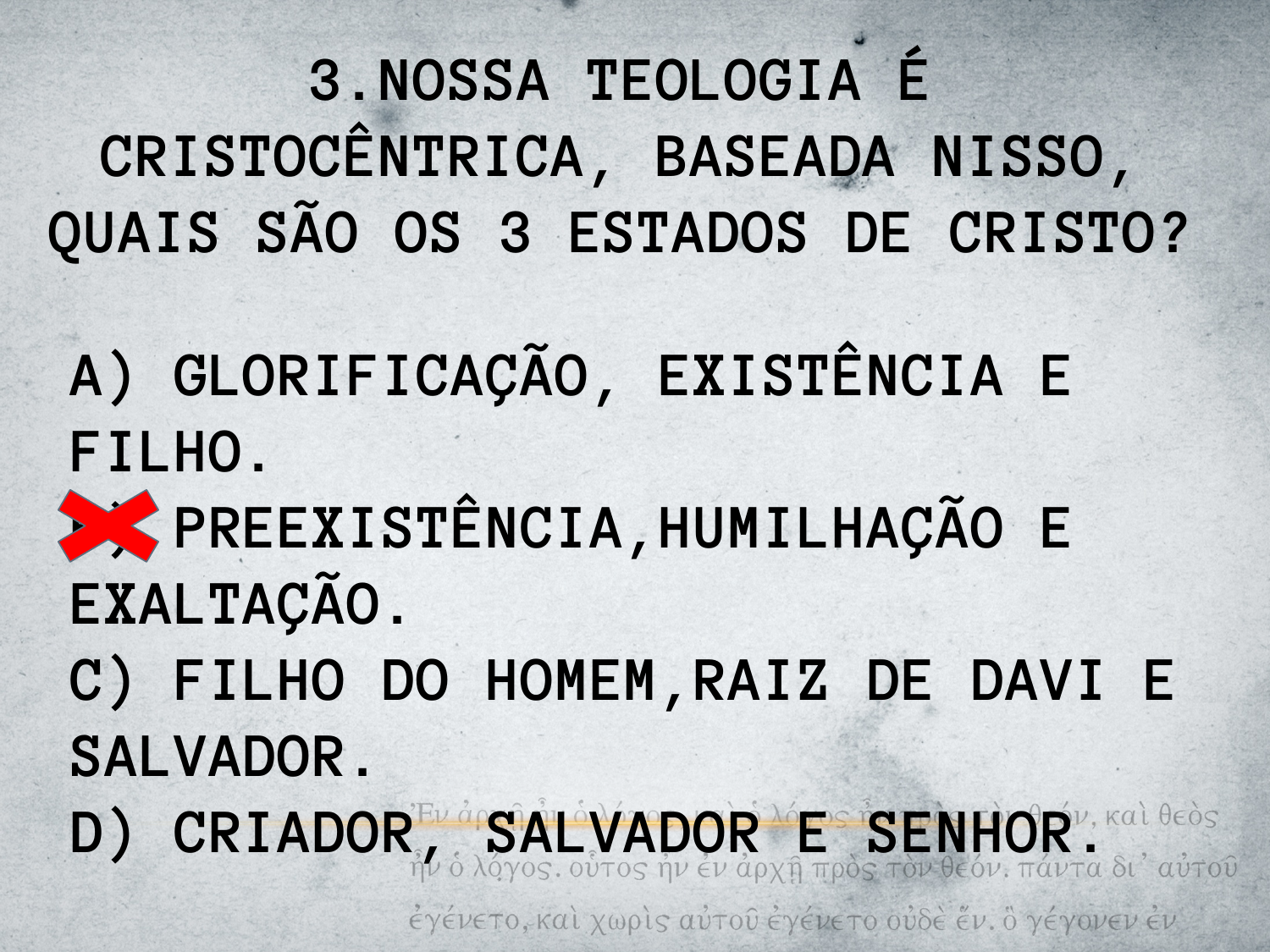

3.NOSSA TEOLOGIA É CRISTOCÊNTRICA, BASEADA NISSO, QUAIS SÃO OS 3 ESTADOS DE CRISTO?
A) GLORIFICAÇÃO, EXISTÊNCIA E FILHO.
B) PREEXISTÊNCIA,HUMILHAÇÃO E EXALTAÇÃO.
C) FILHO DO HOMEM,RAIZ DE DAVI E SALVADOR.
D) CRIADOR, SALVADOR E SENHOR.